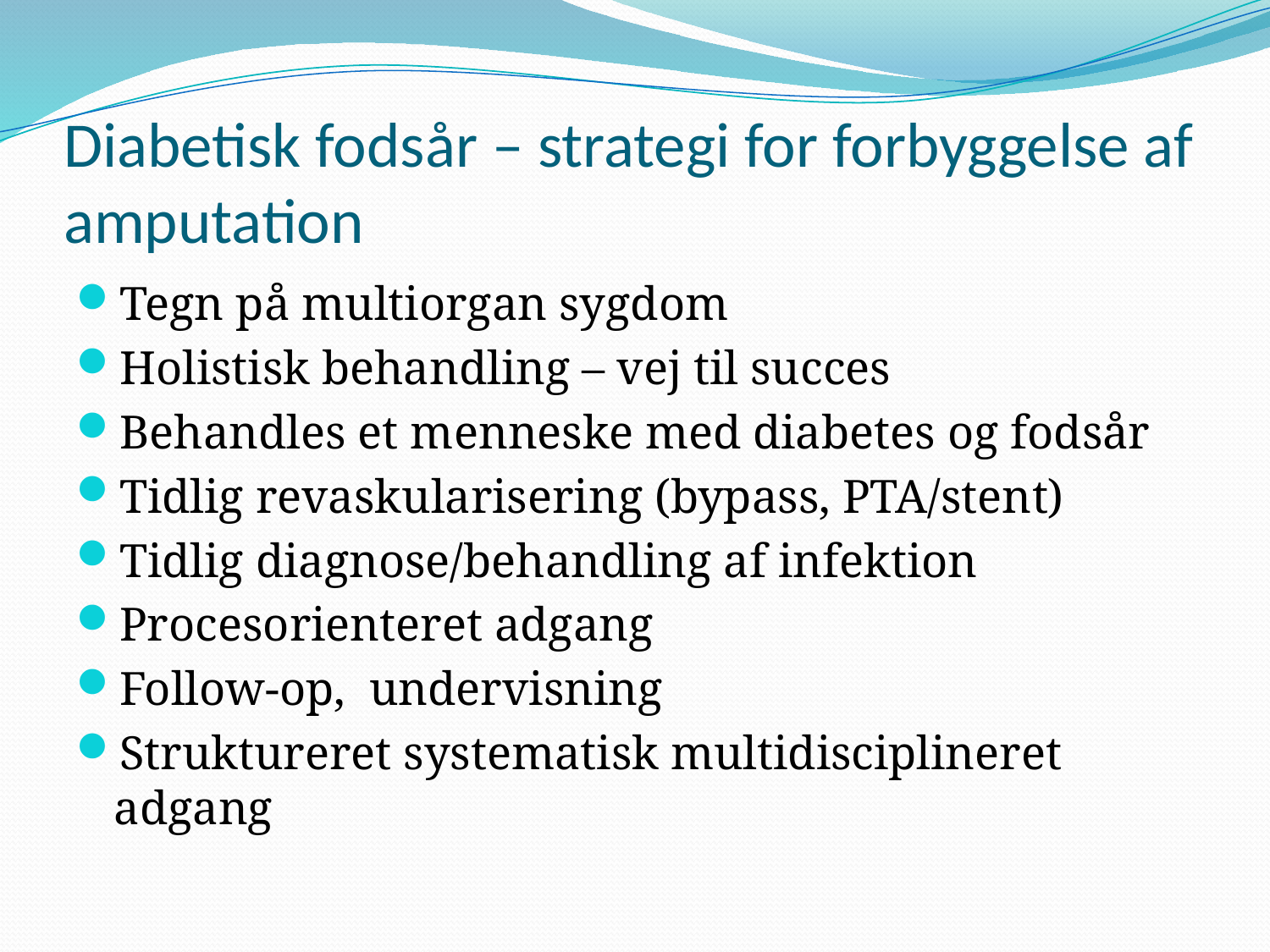

# Diabetisk fodsår – strategi for forbyggelse af amputation
Tegn på multiorgan sygdom
Holistisk behandling – vej til succes
Behandles et menneske med diabetes og fodsår
Tidlig revaskularisering (bypass, PTA/stent)
Tidlig diagnose/behandling af infektion
Procesorienteret adgang
Follow-op,  undervisning
Struktureret systematisk multidisciplineret adgang